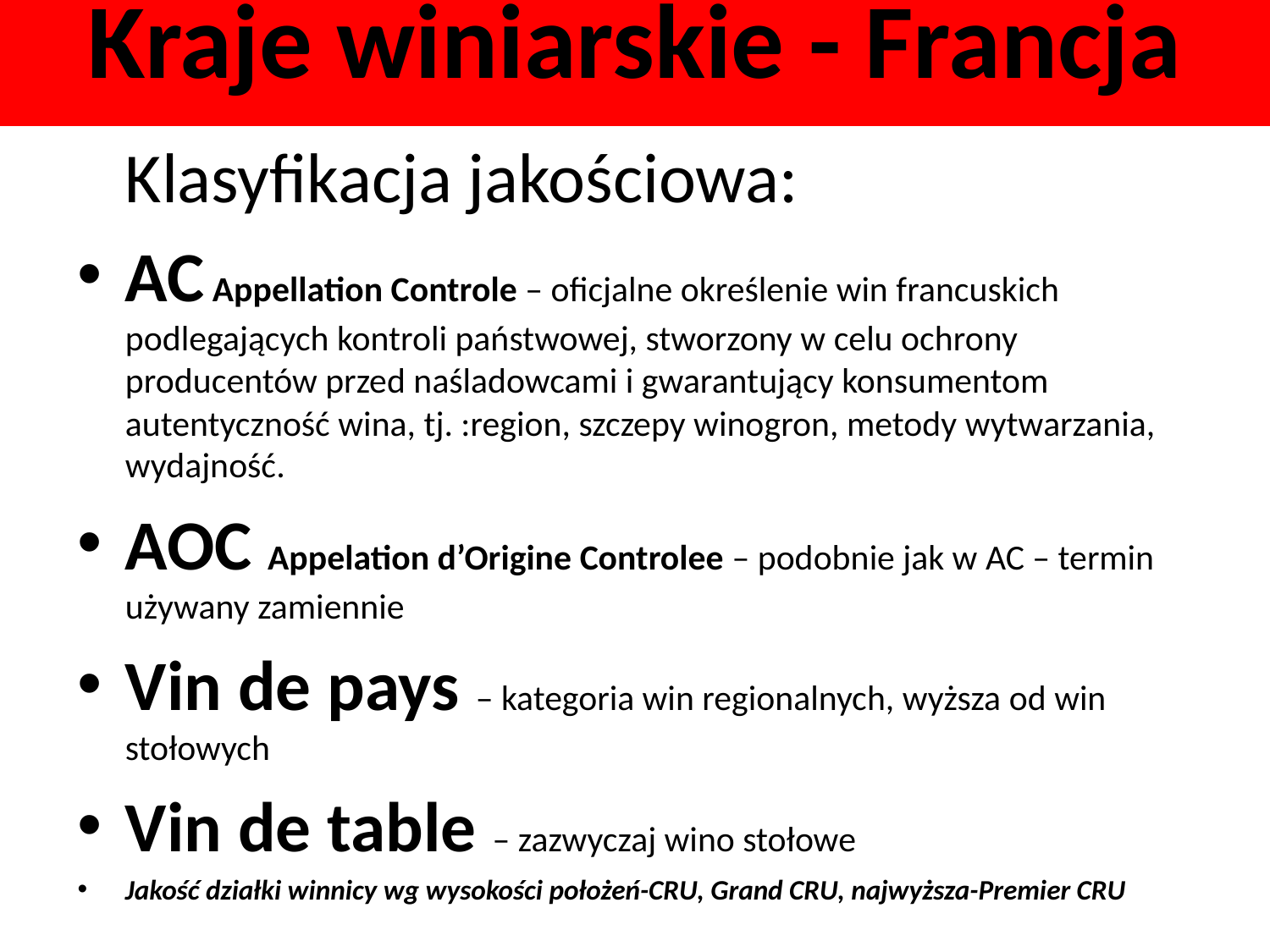

# Kraje winiarskie - Francja
   Klasyfikacja jakościowa:
AC Appellation Controle – oficjalne określenie win francuskich podlegających kontroli państwowej, stworzony w celu ochrony producentów przed naśladowcami i gwarantujący konsumentom autentyczność wina, tj. :region, szczepy winogron, metody wytwarzania, wydajność.
AOC Appelation d’Origine Controlee – podobnie jak w AC – termin używany zamiennie
Vin de pays – kategoria win regionalnych, wyższa od win stołowych
Vin de table – zazwyczaj wino stołowe
Jakość działki winnicy wg wysokości położeń-CRU, Grand CRU, najwyższa-Premier CRU